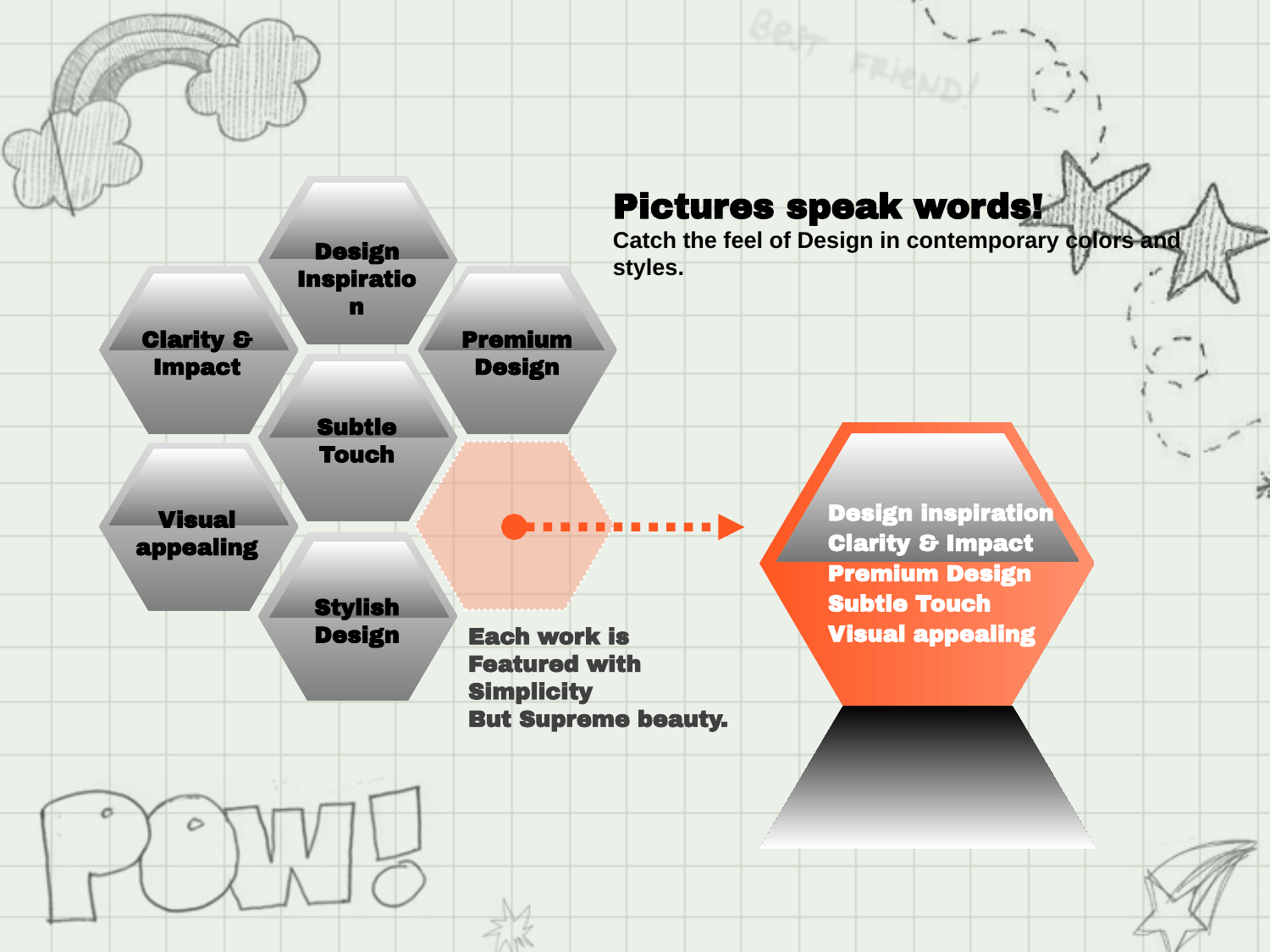

Pictures speak words!
Catch the feel of Design in contemporary colors and styles.

Design
Inspiration

Clarity & Impact
Premium Design

Subtle Touch

Design inspiration
Clarity & Impact
Premium Design
Subtle Touch
Visual appealing
Visual appealing

Stylish Design
Each work is
Featured with Simplicity
But Supreme beauty.